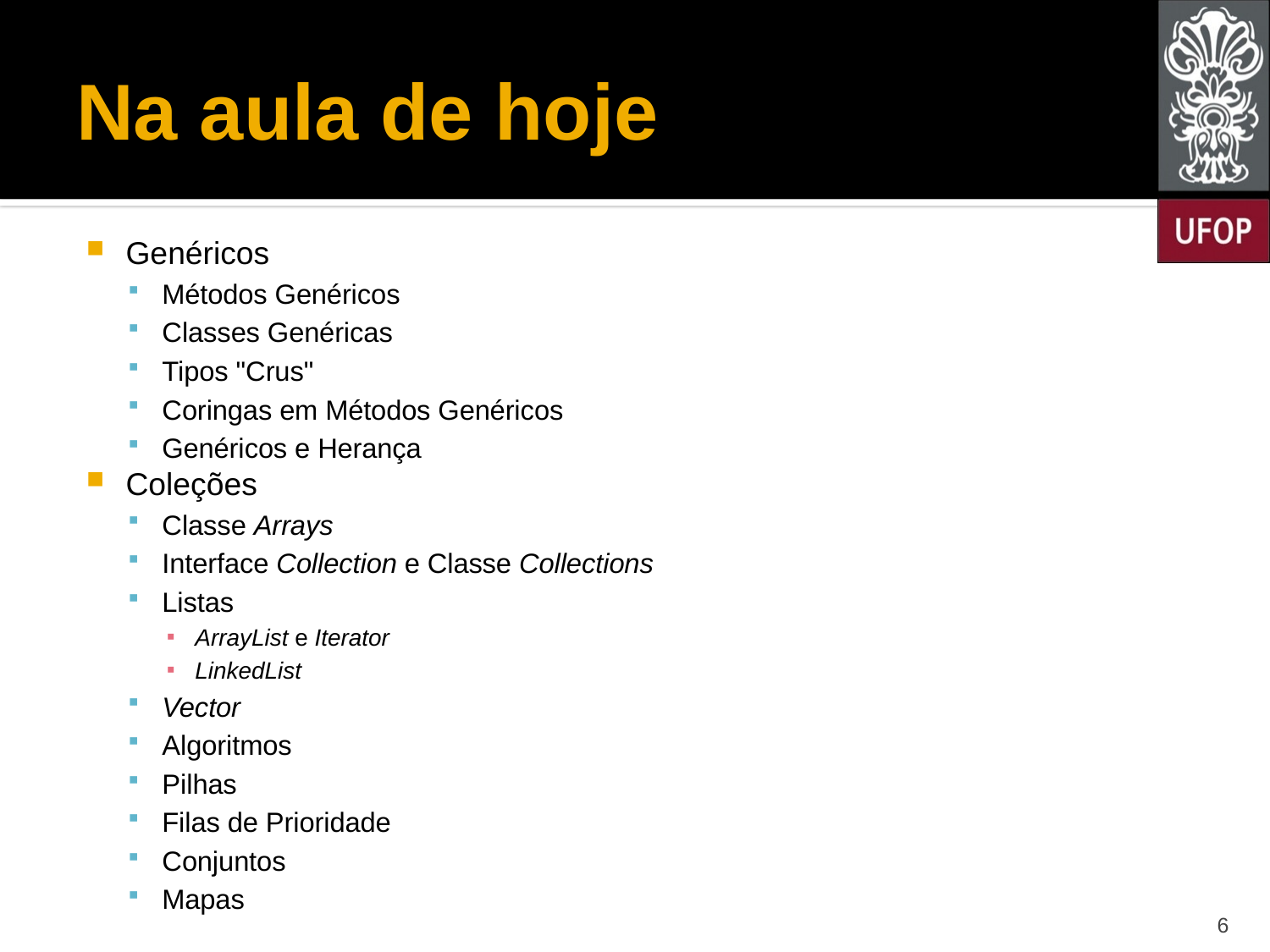

# Na aula de hoje
Genéricos
Métodos Genéricos
Classes Genéricas
Tipos "Crus"
Coringas em Métodos Genéricos
Genéricos e Herança
Coleções
Classe Arrays
Interface Collection e Classe Collections
Listas
ArrayList e Iterator
LinkedList
Vector
Algoritmos
Pilhas
Filas de Prioridade
Conjuntos
Mapas
6